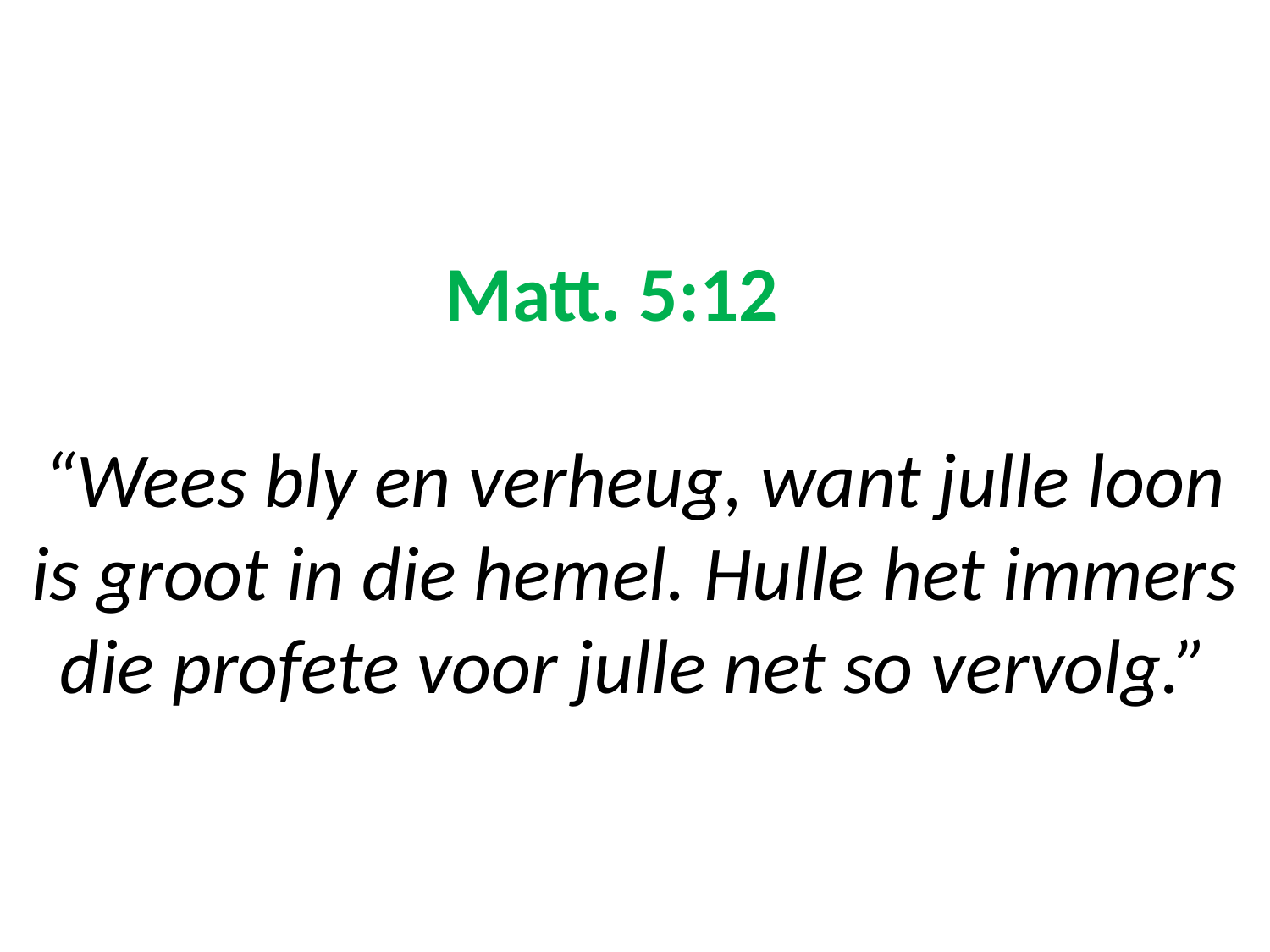

# Matt. 5:12 “Wees bly en verheug, want julle loon is groot in die hemel. Hulle het immers die profete voor julle net so vervolg.”